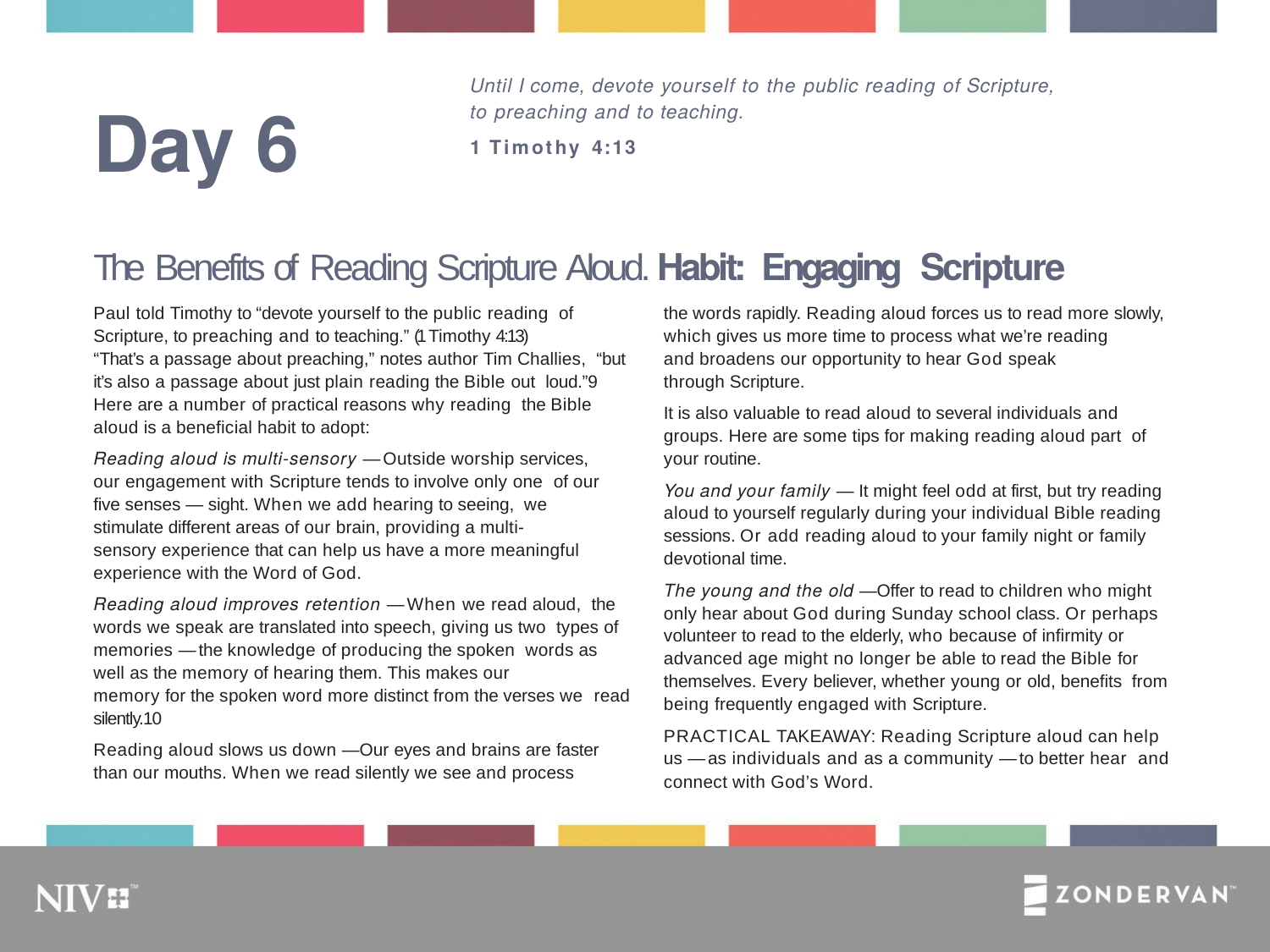

Until I come, devote yourself to the public reading of Scripture,  to preaching and to teaching.
1   Timothy 4:13
# Day 6
The  Benefits of  Reading Scripture Aloud. Habit:  Engaging  Scripture
the words rapidly. Reading aloud forces us to read more slowly,  which gives us more time to process what we’re reading
and broadens our opportunity to hear God speak  through Scripture.
It is also valuable to read aloud to several individuals and  groups. Here are some tips for making reading aloud part  of your routine.
You and your family — It might feel odd at first, but try reading  aloud to yourself regularly during your individual Bible reading  sessions. Or add reading aloud to your family night or family  devotional time.
The young and the old —Offer to read to children who might  only hear about God during Sunday school class. Or perhaps  volunteer to read to the elderly, who because of infirmity or  advanced age might no longer be able to read the Bible for  themselves. Every believer, whether young or old, benefits  from being frequently engaged with Scripture.
PRACTICAL TAKEAWAY: Reading Scripture aloud can help  us — as individuals and as a community — to better hear  and connect with God’s Word.
Paul told Timothy to “devote yourself to the public reading  of Scripture, to preaching and to teaching.” (1 Timothy 4:13)
“That’s a passage about preaching,” notes author Tim Challies,  “but it’s also a passage about just plain reading the Bible out  loud.”9 Here are a number of practical reasons why reading  the Bible aloud is a beneficial habit to adopt:
Reading aloud is multi-sensory — Outside worship services,  our engagement with Scripture tends to involve only one  of our five senses — sight. When we add hearing to seeing,  we stimulate different areas of our brain, providing a multi-
sensory experience that can help us have a more meaningful  experience with the Word of God.
Reading aloud improves retention — When we read aloud,  the words we speak are translated into speech, giving us two  types of memories — the knowledge of producing the spoken  words as well as the memory of hearing them. This makes our
memory for the spoken word more distinct from the verses we  read silently.10
Reading aloud slows us down —Our eyes and brains are faster  than our mouths. When we read silently we see and process